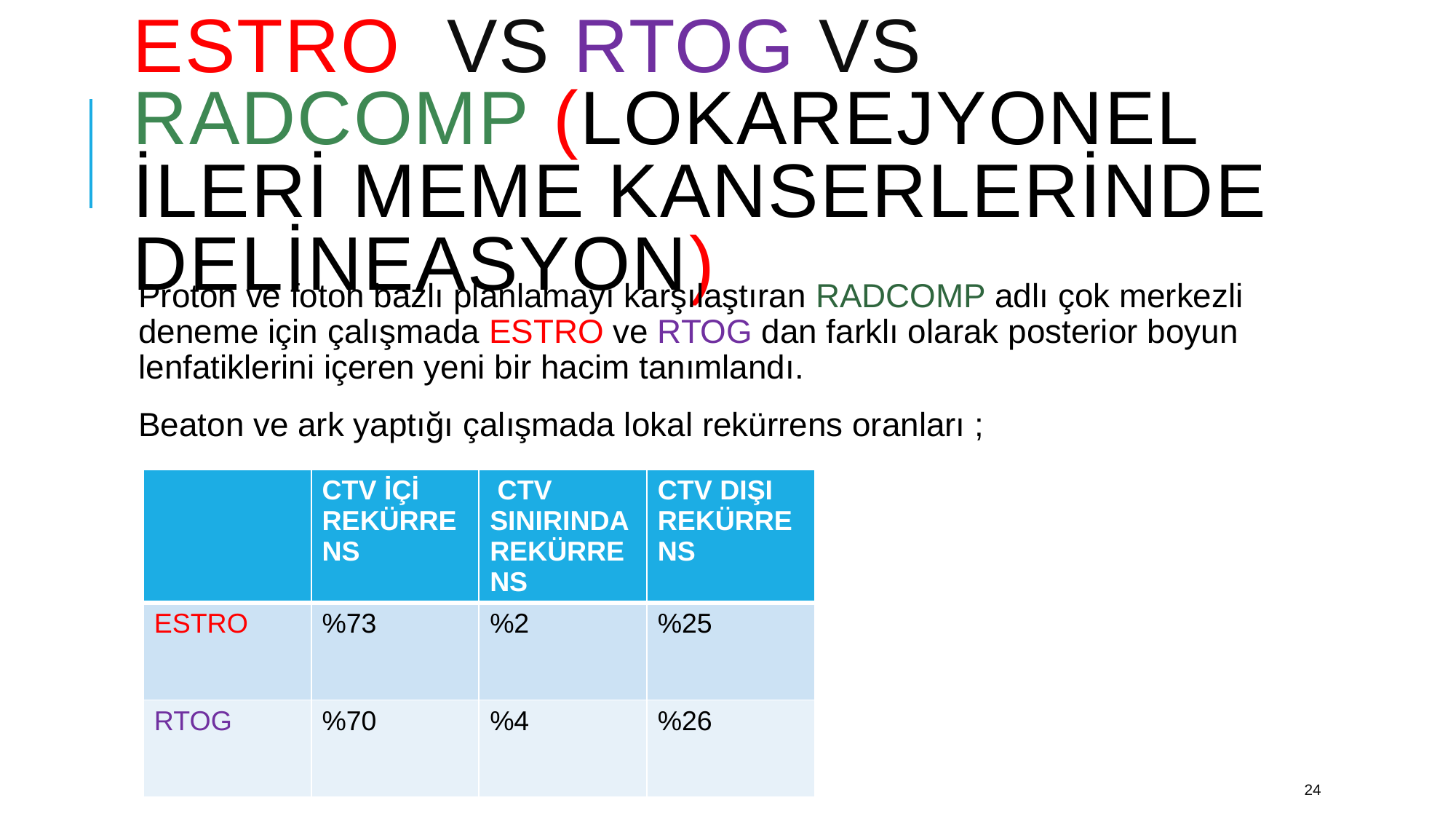

# ESTRO  vs RTOG VS RADCOMP (LOKAREJYONEL İLERİ MEME KANSERLERİNDE DELİNEASYON)
Proton ve foton bazlı planlamayı karşılaştıran RADCOMP adlı çok merkezli deneme için çalışmada ESTRO ve RTOG dan farklı olarak posterior boyun lenfatiklerini içeren yeni bir hacim tanımlandı.
Beaton ve ark yaptığı çalışmada lokal rekürrens oranları ;
|  | CTV İÇİ REKÜRRENS | CTV SINIRINDA REKÜRRENS | CTV DIŞI REKÜRRENS |
| --- | --- | --- | --- |
| ESTRO | %73 | %2 | %25 |
| RTOG | %70 | %4 | %26 |
24